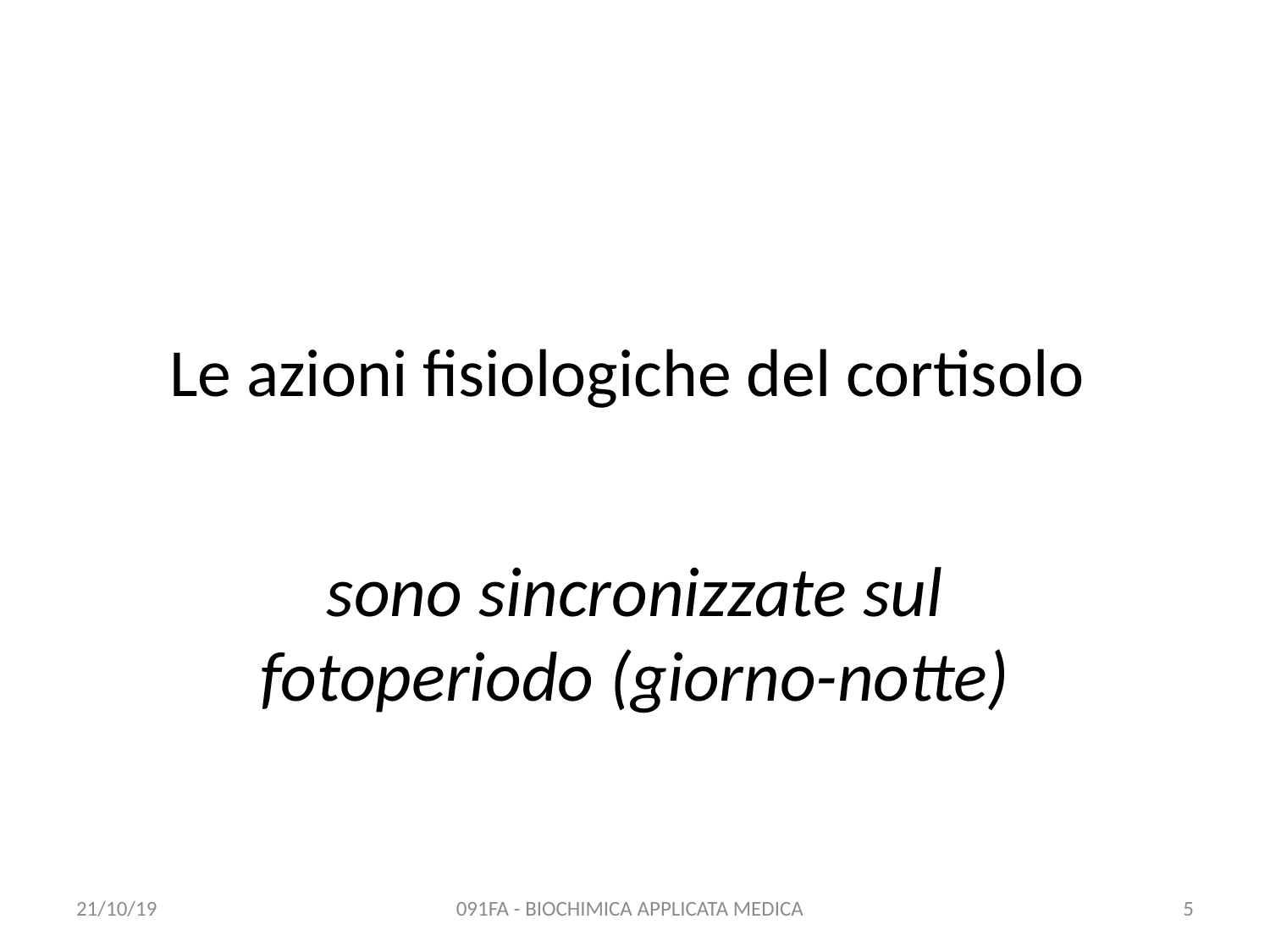

# Le azioni fisiologiche del cortisolo
sono sincronizzate sul fotoperiodo (giorno-notte)
21/10/19
091FA - BIOCHIMICA APPLICATA MEDICA
5